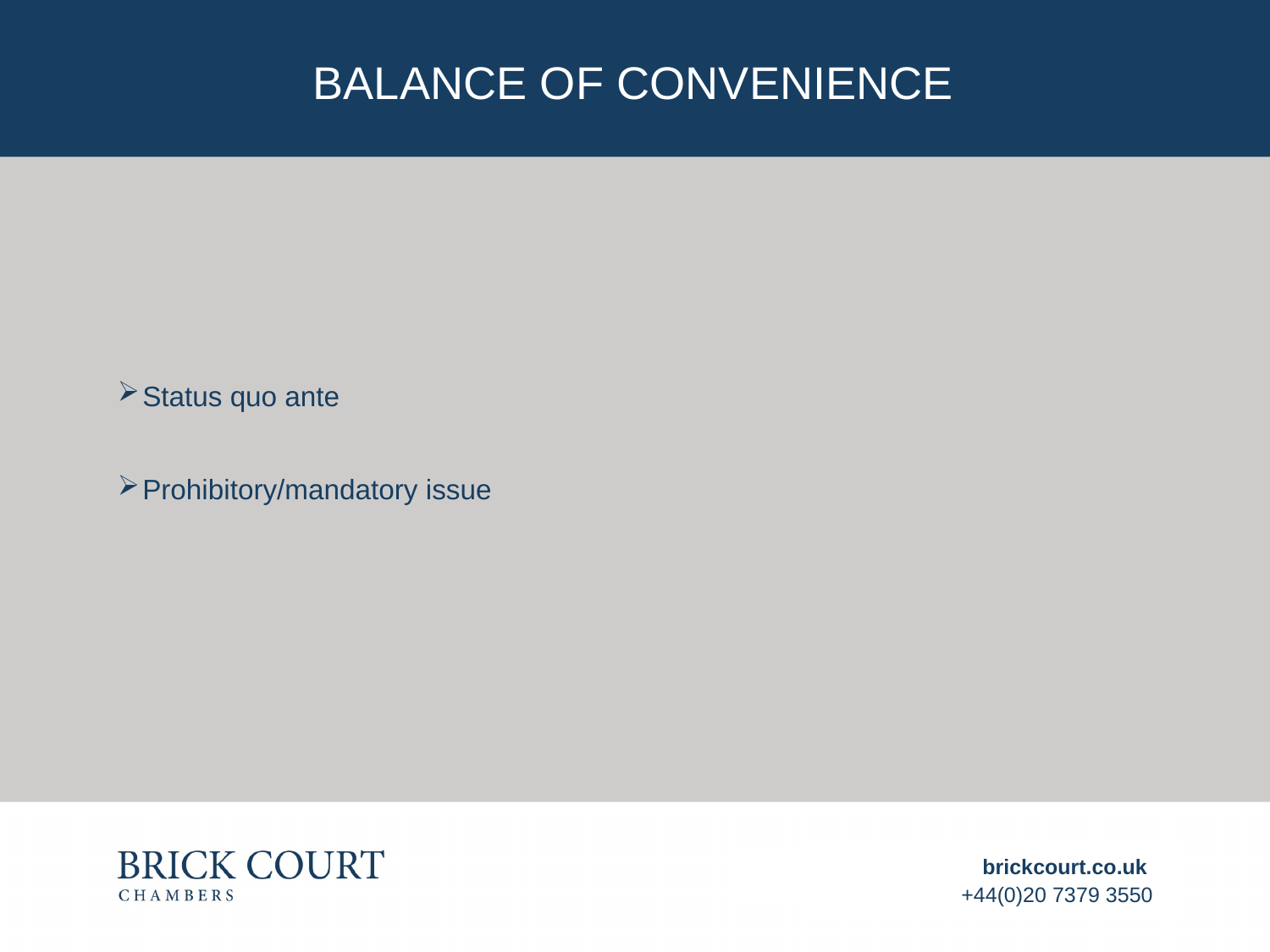

# BALANCE OF CONVENIENCE

Status quo ante

Prohibitory/mandatory issue
brickcourt.co.uk
+44(0)20 7379 3550